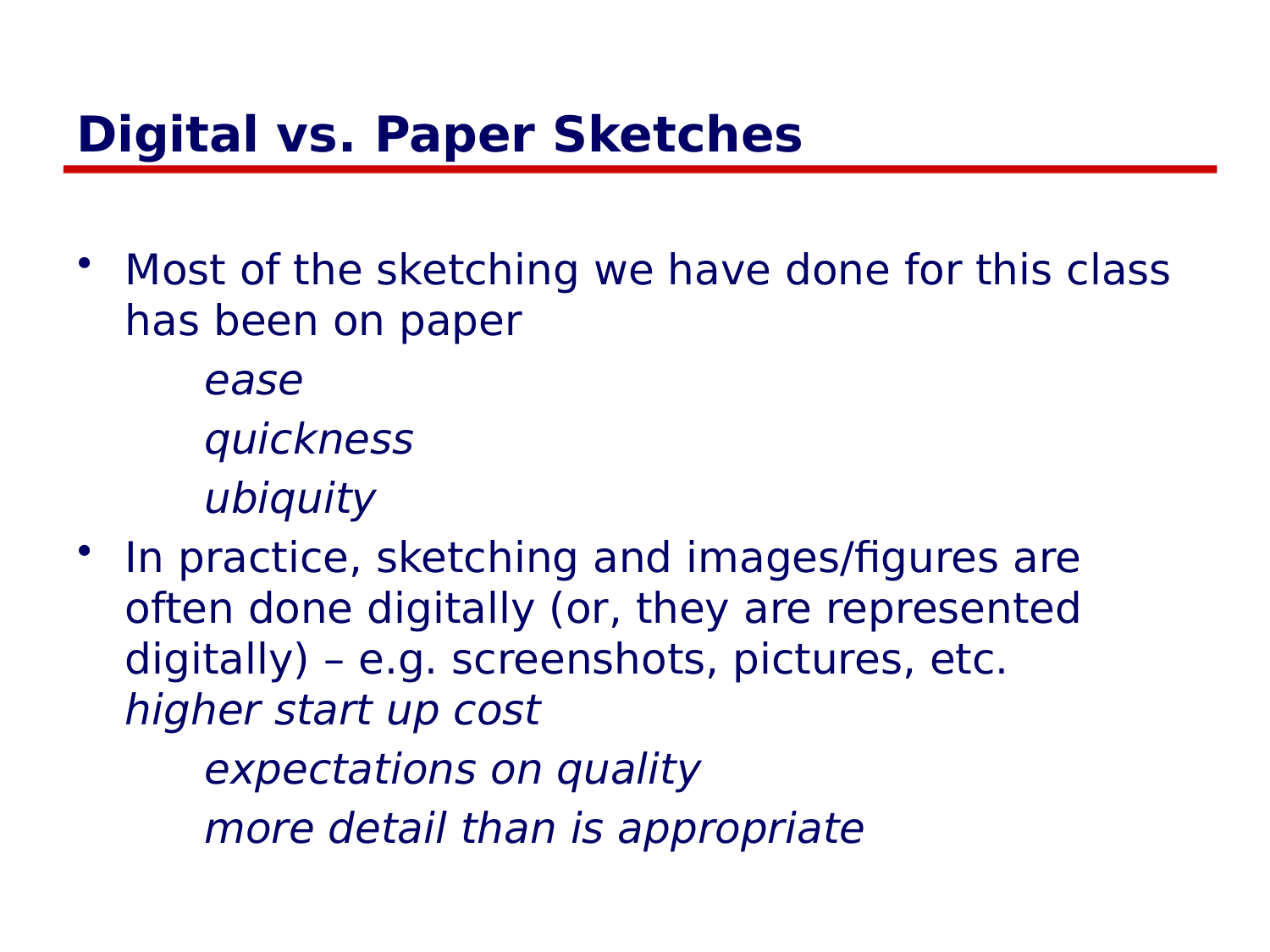

# Digital vs. Paper Sketches
Most of the sketching we have done for this class has been on paper
	ease
	quickness
	ubiquity
In practice, sketching and images/figures are often done digitally (or, they are represented digitally) – e.g. screenshots, pictures, etc.		higher start up cost
	expectations on quality
	more detail than is appropriate